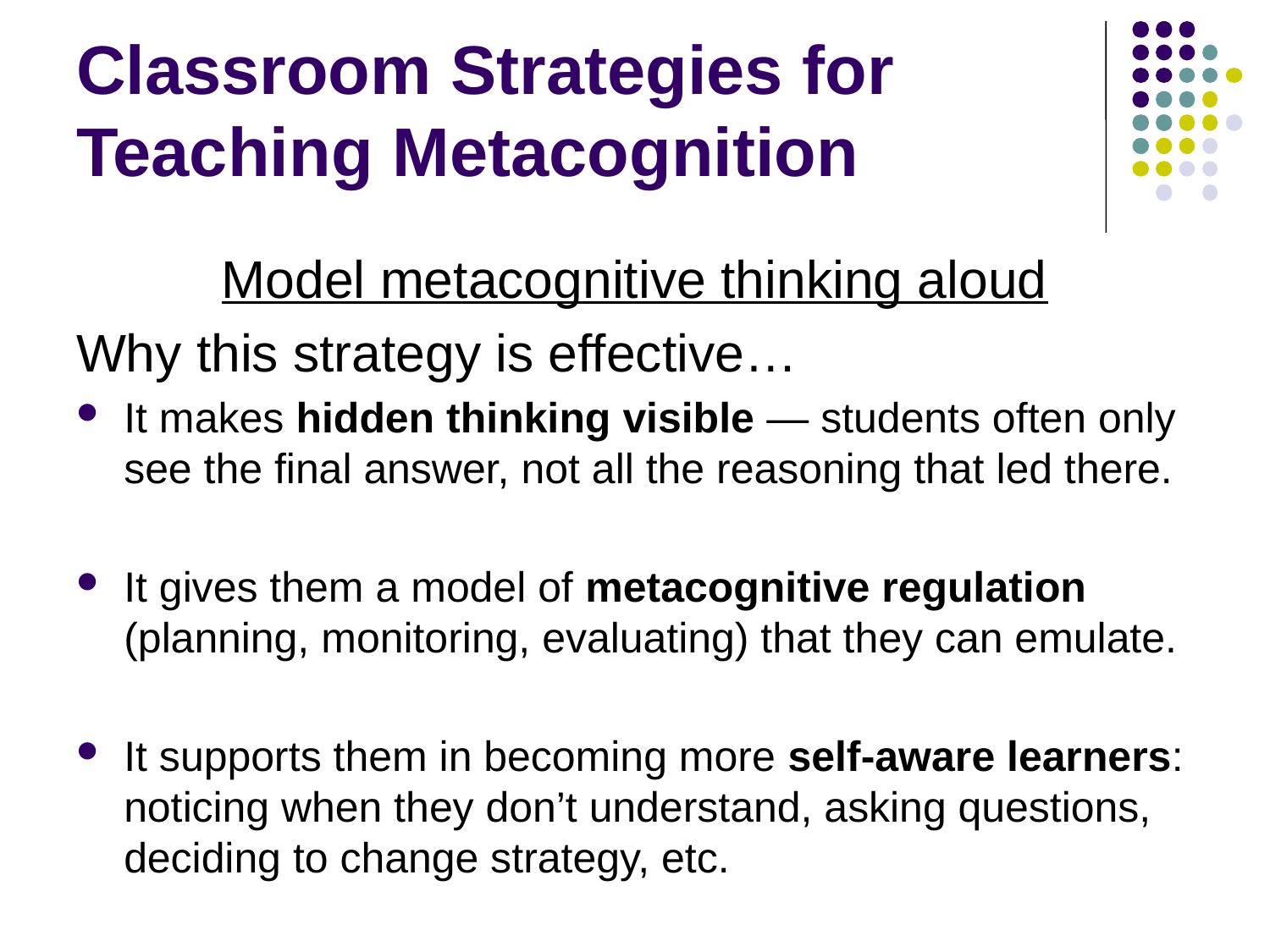

# Classroom Strategies for Teaching Metacognition
Model metacognitive thinking aloud
Why this strategy is effective…
It makes hidden thinking visible — students often only see the final answer, not all the reasoning that led there.

It gives them a model of metacognitive regulation (planning, monitoring, evaluating) that they can emulate.

It supports them in becoming more self-aware learners: noticing when they don’t understand, asking questions, deciding to change strategy, etc.